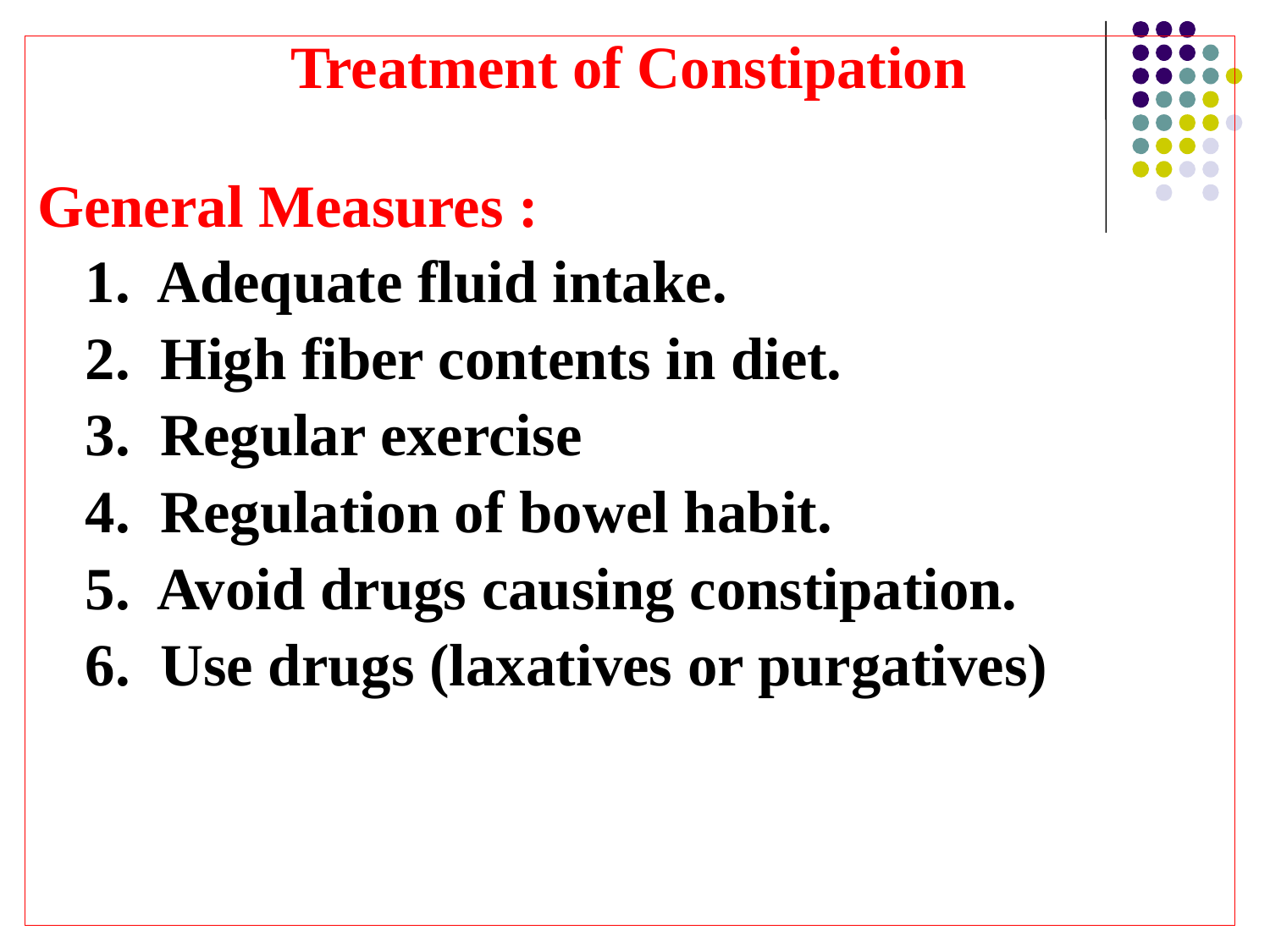

Treatment of Constipation

General Measures :
	1.  Adequate fluid intake.
	2.  High fiber contents in diet.
	3.  Regular exercise
	4.  Regulation of bowel habit.
	5.  Avoid drugs causing constipation.
	6.  Use drugs (laxatives or purgatives)